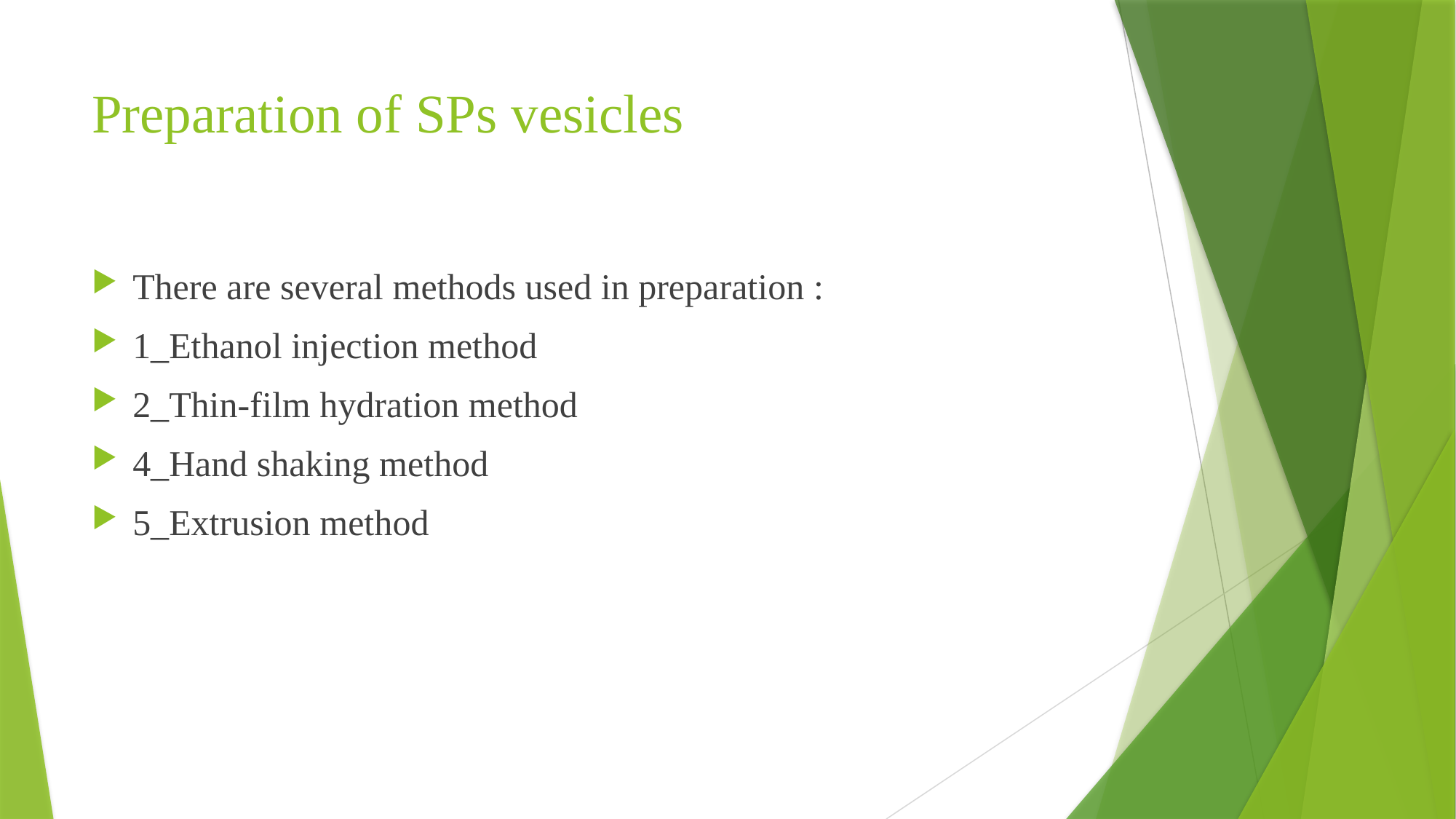

# Preparation of SPs vesicles
There are several methods used in preparation :
1_Ethanol injection method
2_Thin-film hydration method
4_Hand shaking method
5_Extrusion method